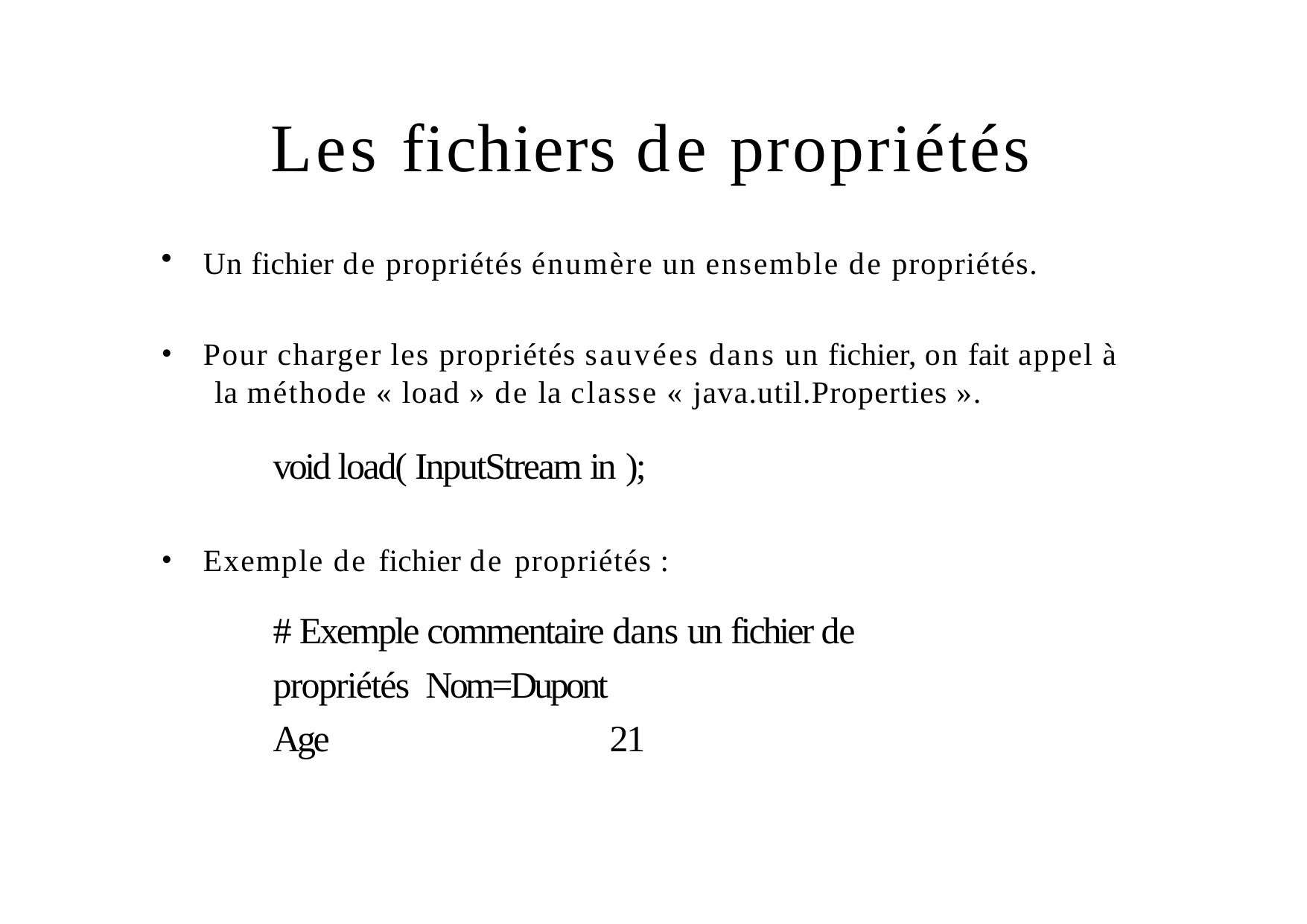

# Les fichiers de propriétés
Un fichier de propriétés énumère un ensemble de propriétés.

Pour charger les propriétés sauvées dans un fichier, on fait appel à  la méthode « load » de la classe « java.util.Properties ».

void load( InputStream in );

Exemple de fichier de propriétés :
# Exemple commentaire dans un fichier de propriétés  Nom=Dupont
Age	21